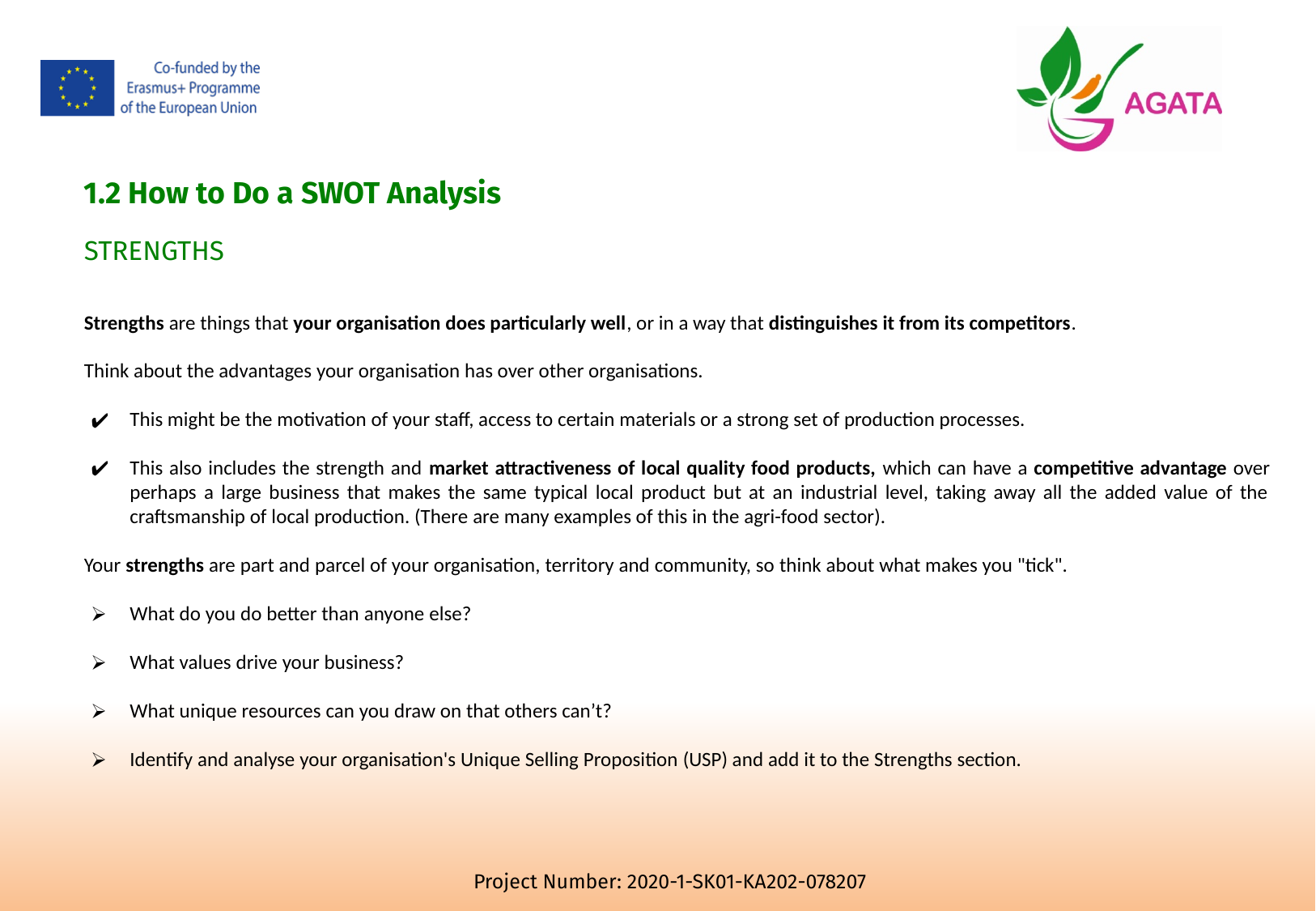

1.2 How to Do a SWOT Analysis
STRENGTHS

Strengths are things that your organisation does particularly well, or in a way that distinguishes it from its competitors.

Think about the advantages your organisation has over other organisations.

This might be the motivation of your staff, access to certain materials or a strong set of production processes.

This also includes the strength and market attractiveness of local quality food products, which can have a competitive advantage over perhaps a large business that makes the same typical local product but at an industrial level, taking away all the added value of the craftsmanship of local production. (There are many examples of this in the agri-food sector).

Your strengths are part and parcel of your organisation, territory and community, so think about what makes you "tick".

What do you do better than anyone else?

What values drive your business?

What unique resources can you draw on that others can’t?

Identify and analyse your organisation's Unique Selling Proposition (USP) and add it to the Strengths section.